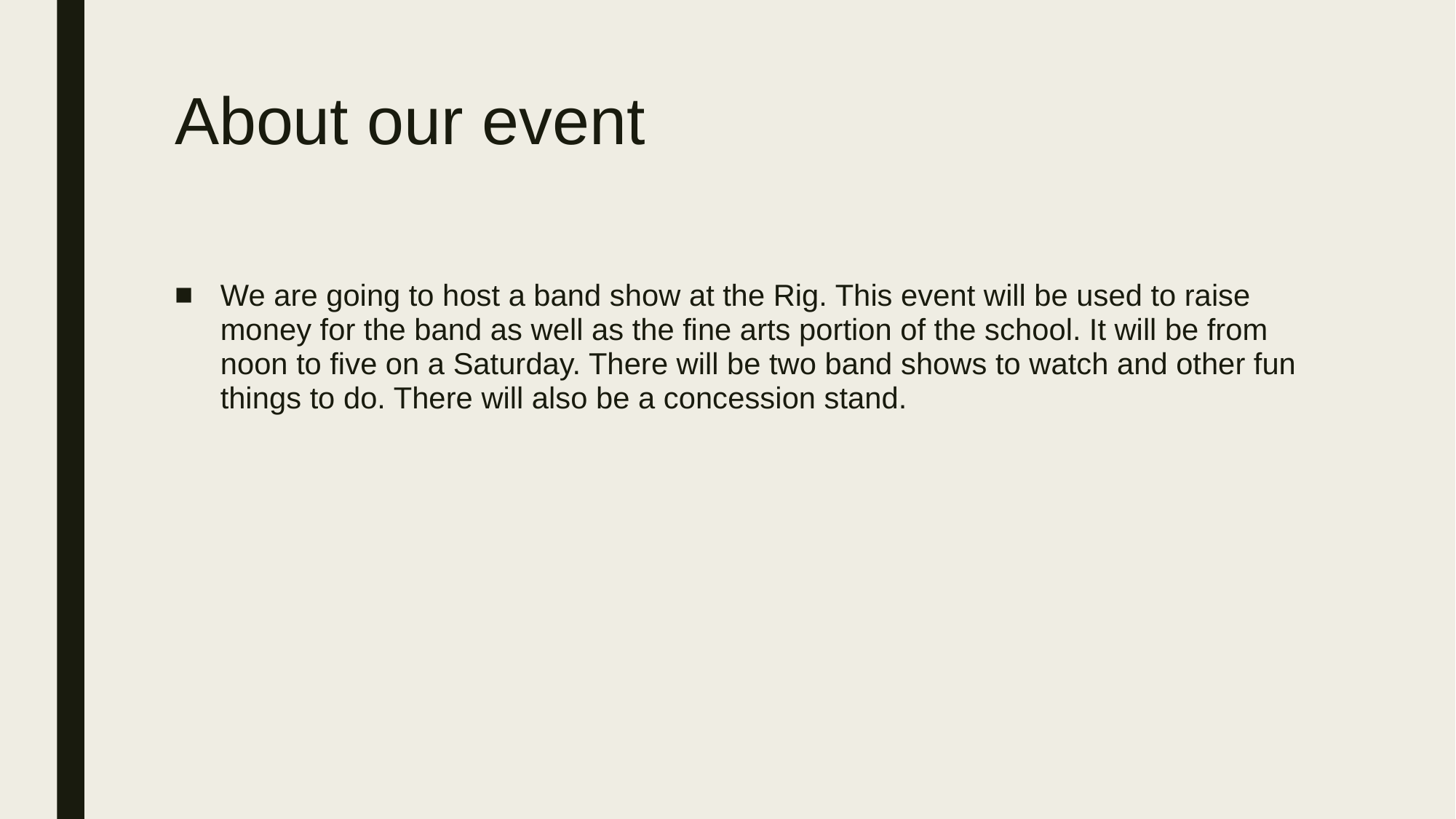

# About our event
We are going to host a band show at the Rig. This event will be used to raise money for the band as well as the fine arts portion of the school. It will be from noon to five on a Saturday. There will be two band shows to watch and other fun things to do. There will also be a concession stand.